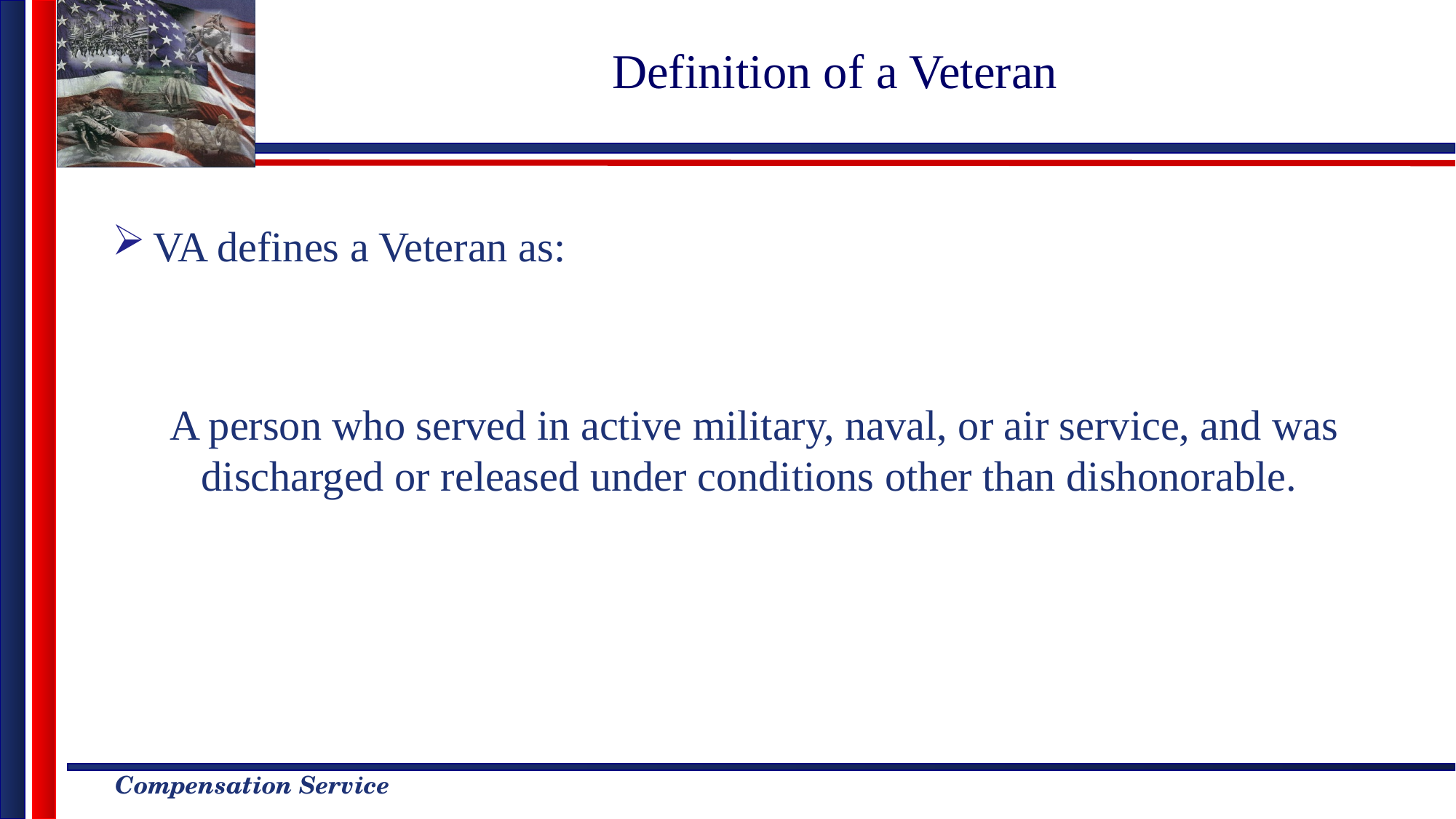

# Definition of a Veteran
VA defines a Veteran as:

A person who served in active military, naval, or air service, and was discharged or released under conditions other than dishonorable.